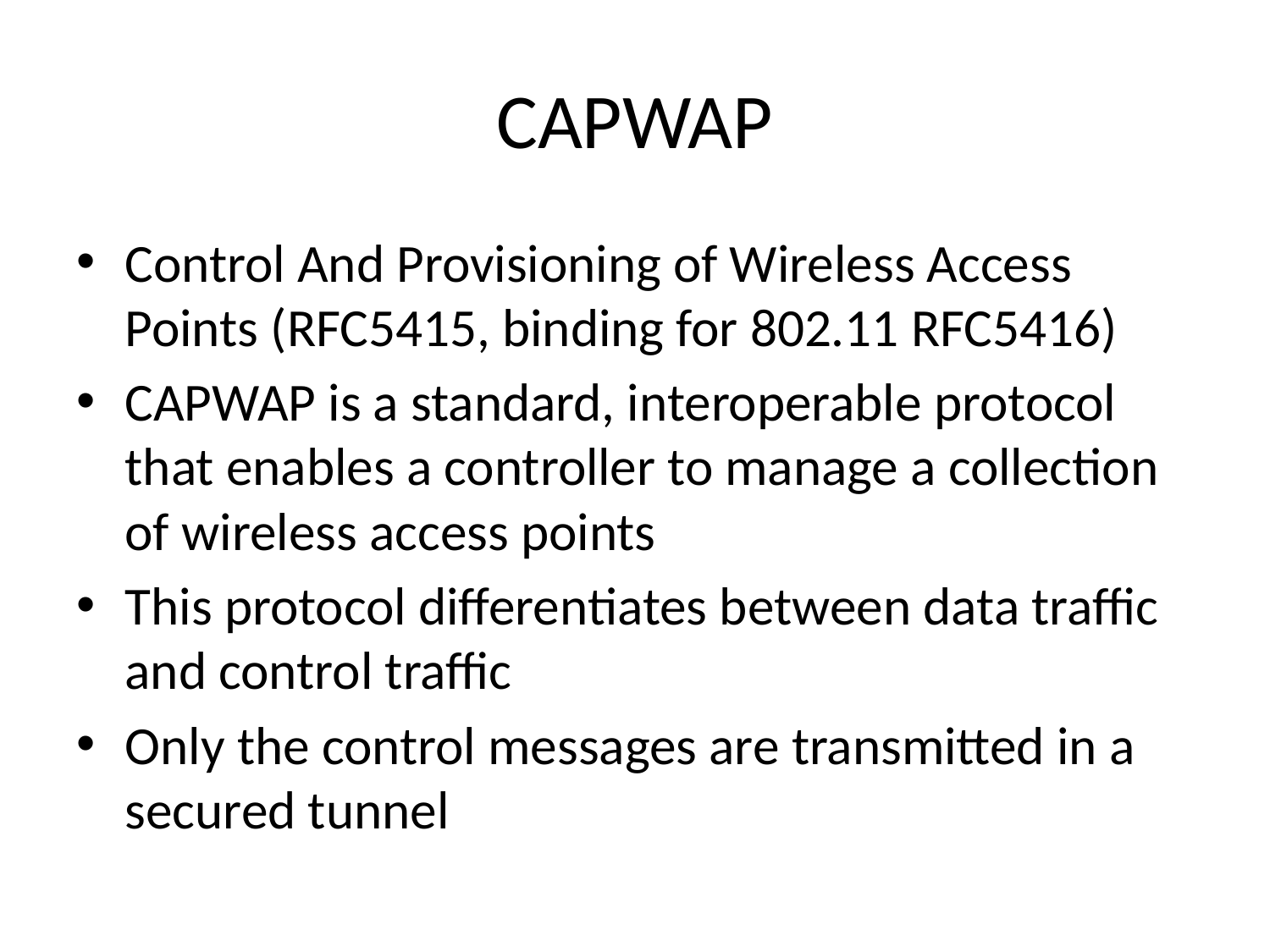

# CAPWAP
Control And Provisioning of Wireless Access Points (RFC5415, binding for 802.11 RFC5416)
CAPWAP is a standard, interoperable protocol that enables a controller to manage a collection of wireless access points
This protocol differentiates between data traffic and control traffic
Only the control messages are transmitted in a secured tunnel